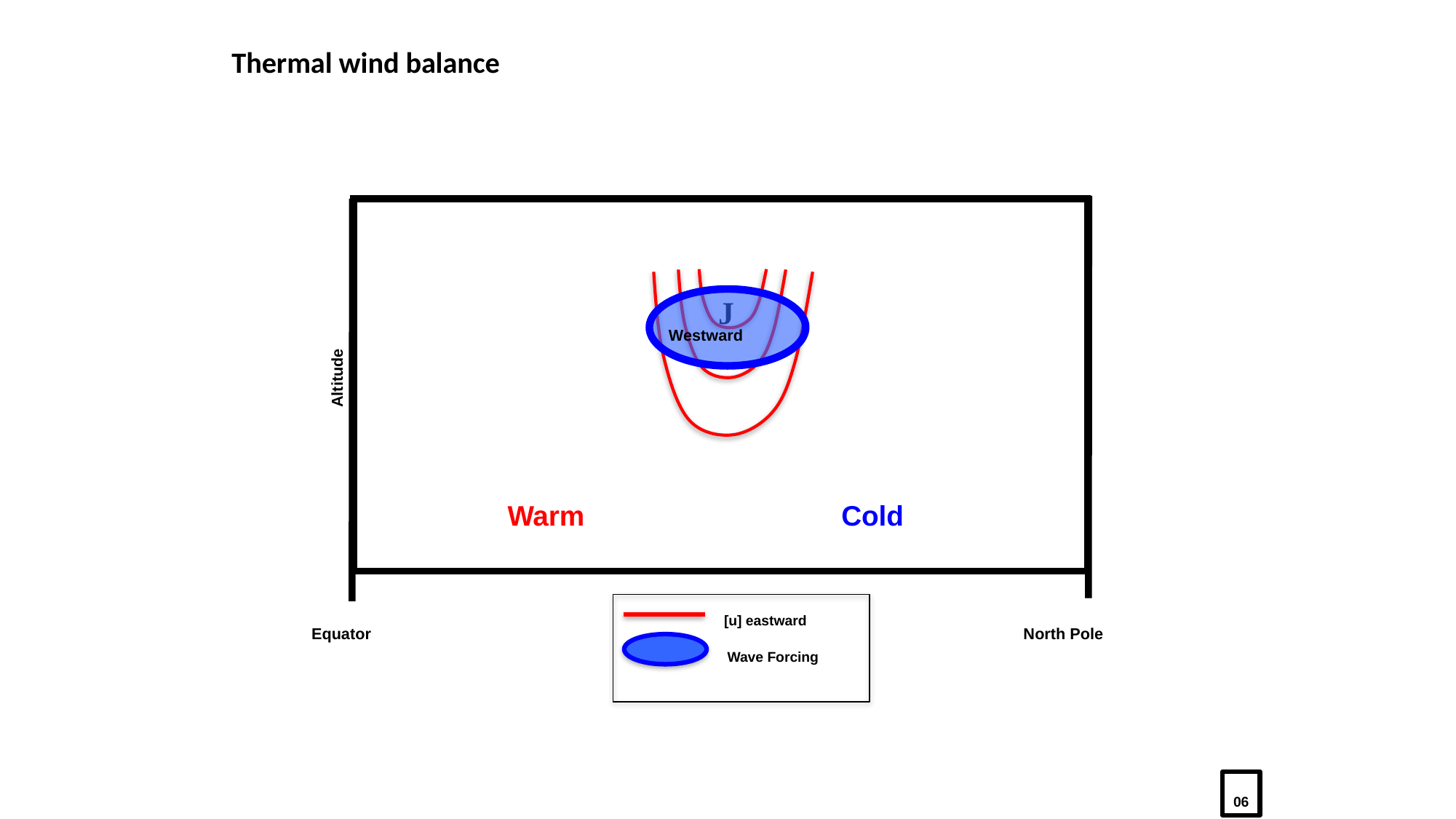

Thermal wind balance
#

Altitude

J

Westward
Warm
Cold
[u] eastward

Wave Forcing

North Pole
Equator
06